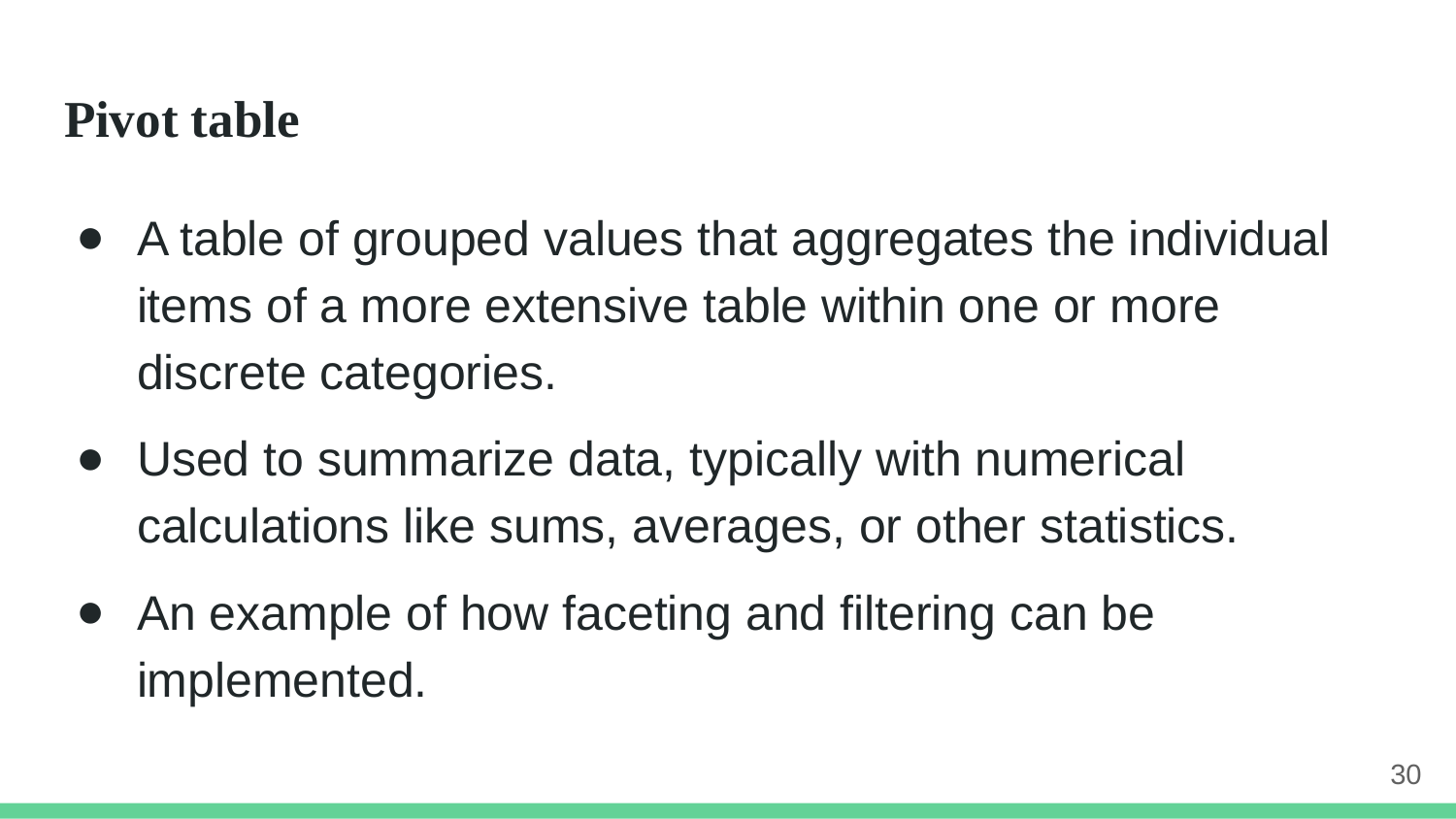

# Pivot table
A table of grouped values that aggregates the individual items of a more extensive table within one or more discrete categories.
Used to summarize data, typically with numerical calculations like sums, averages, or other statistics.
An example of how faceting and filtering can be implemented.
30